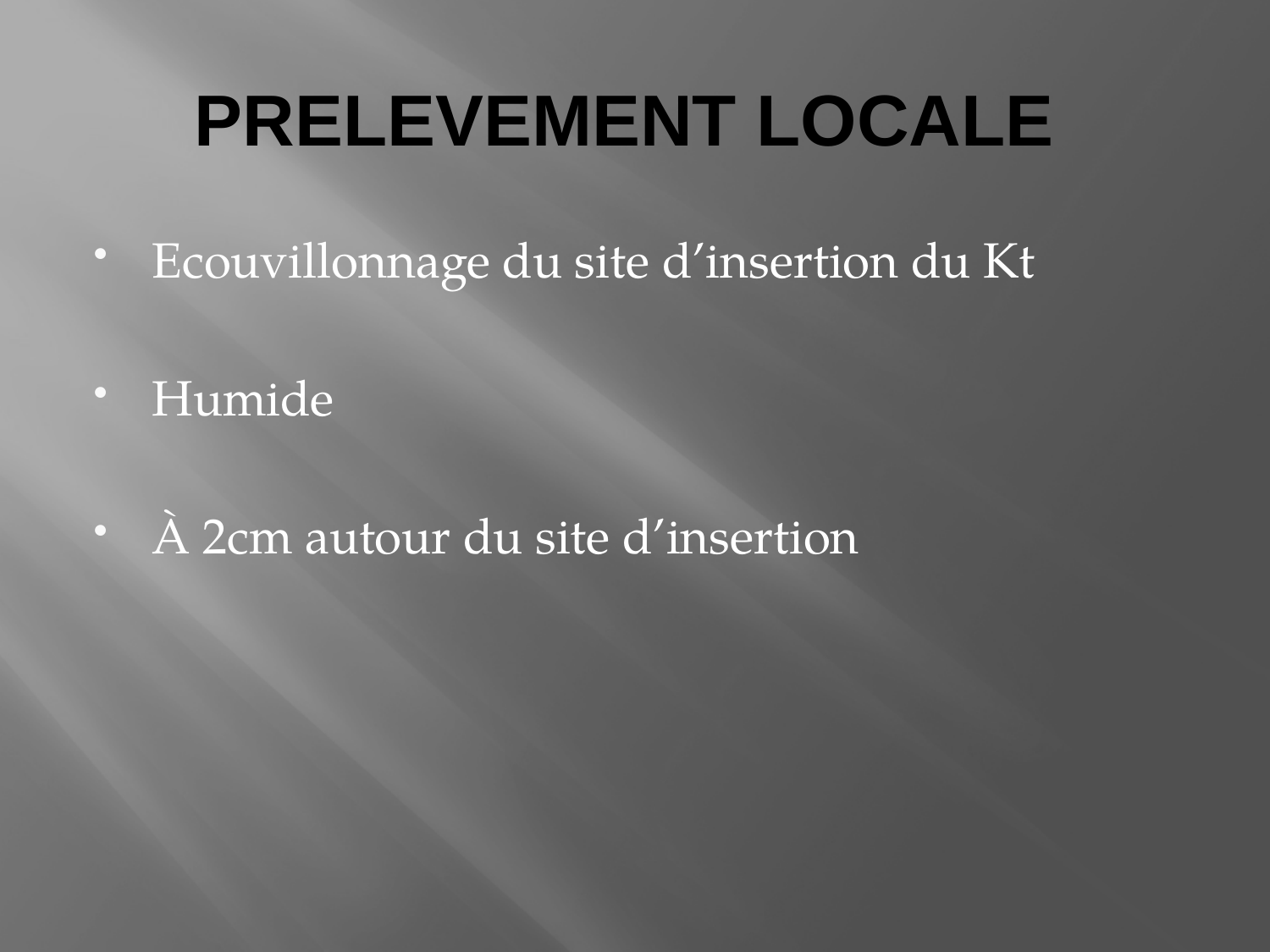

# PRELEVEMENT LOCALE
Ecouvillonnage du site d’insertion du Kt

Humide

À 2cm autour du site d’insertion